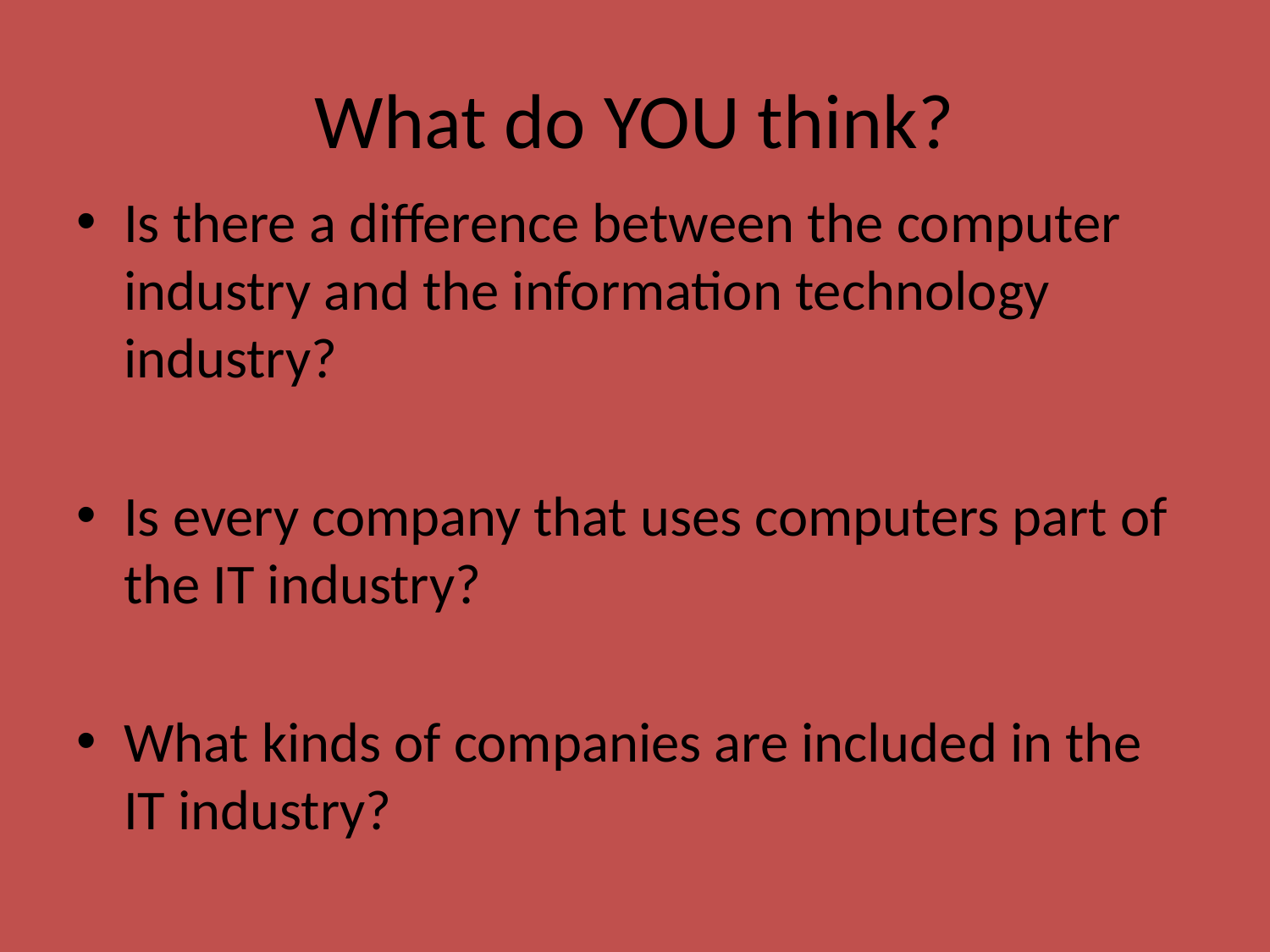

# What do YOU think?
Is there a difference between the computer industry and the information technology industry?

Is every company that uses computers part of the IT industry?

What kinds of companies are included in the IT industry?